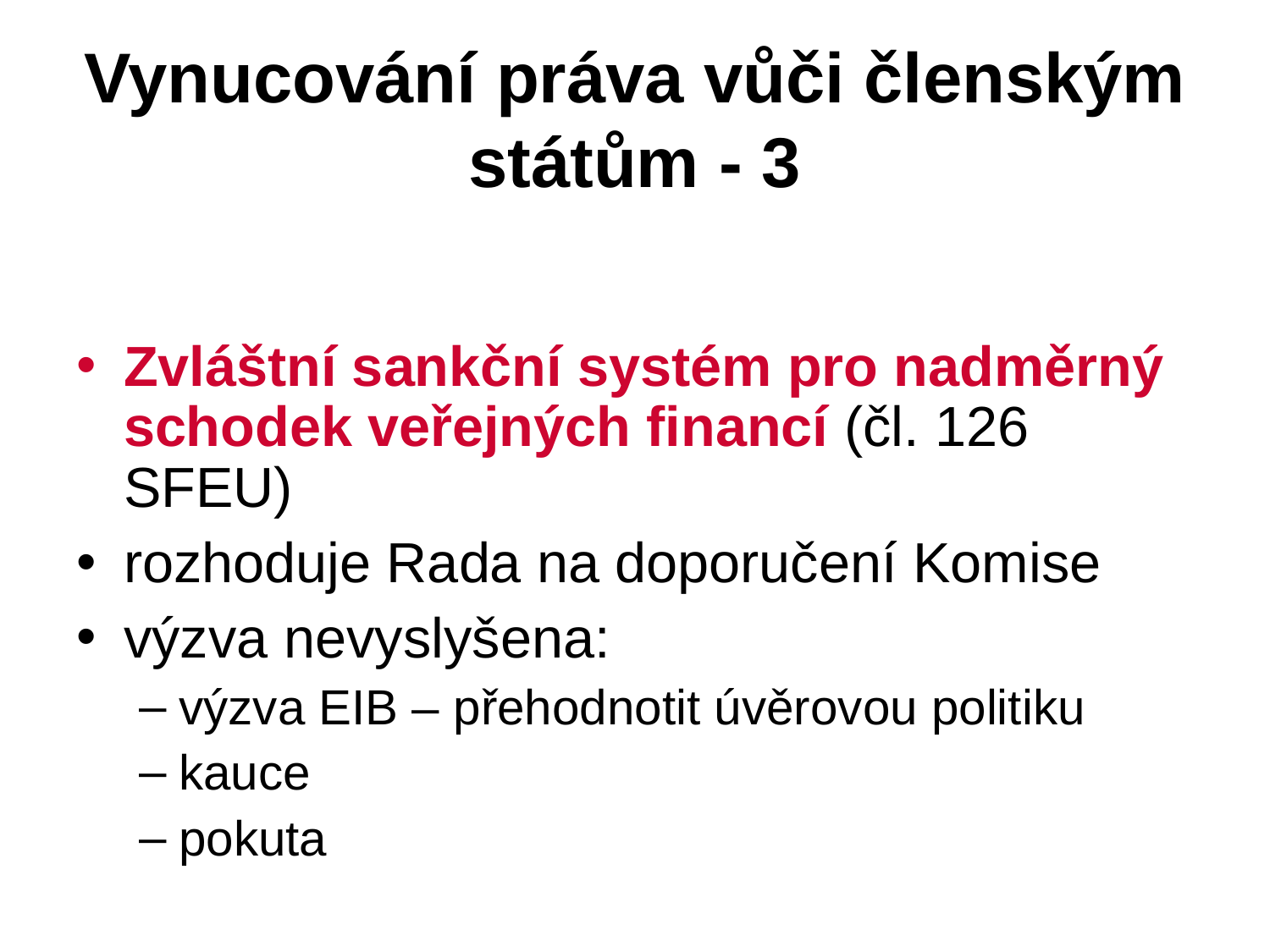

Vynucování práva vůči členským státům - 3

Zvláštní sankční systém pro nadměrný schodek veřejných financí (čl. 126 SFEU)
rozhoduje Rada na doporučení Komise
výzva nevyslyšena:
výzva EIB – přehodnotit úvěrovou politiku
kauce
pokuta